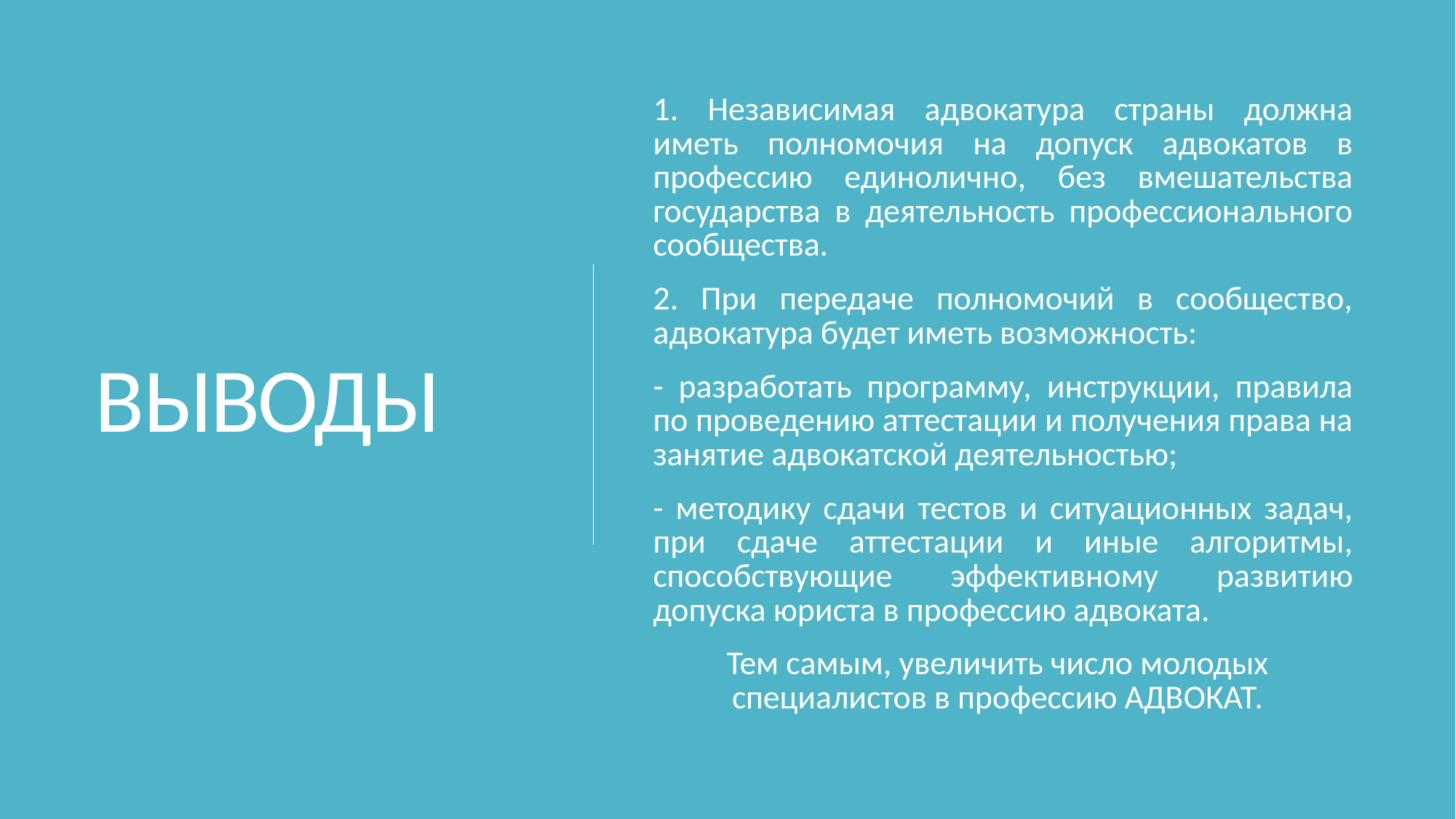

# ВЫВОДЫ
1. Независимая адвокатура страны должна иметь полномочия на допуск адвокатов в профессию единолично, без вмешательства государства в деятельность профессионального сообщества.
2. При передаче полномочий в сообщество, адвокатура будет иметь возможность:
- разработать программу, инструкции, правила по проведению аттестации и получения права на занятие адвокатской деятельностью;
- методику сдачи тестов и ситуационных задач, при сдаче аттестации и иные алгоритмы, способствующие эффективному развитию допуска юриста в профессию адвоката.
Тем самым, увеличить число молодых специалистов в профессию АДВОКАТ.